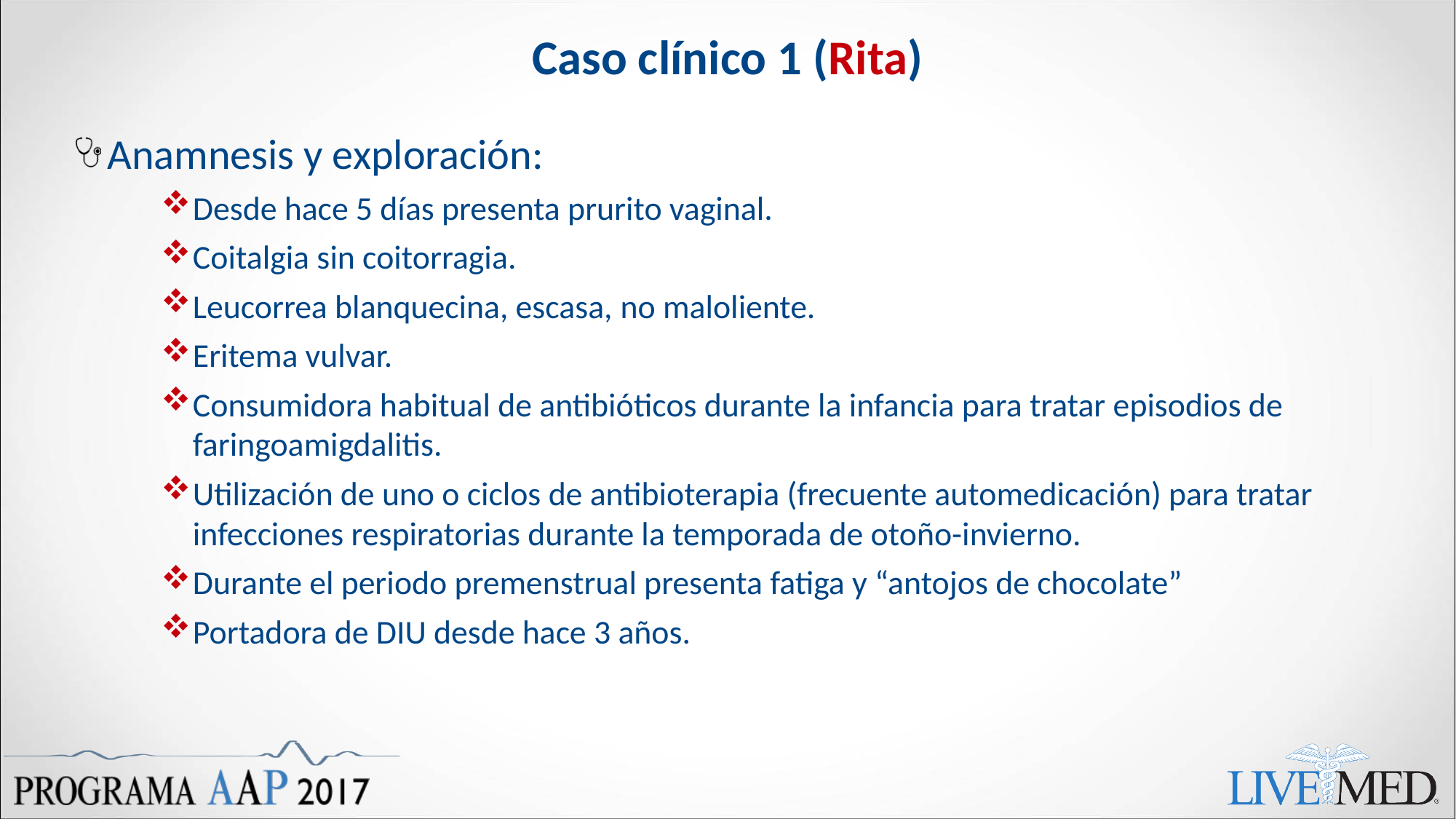

# Caso clínico 1 (Rita)
Anamnesis y exploración:
Desde hace 5 días presenta prurito vaginal.
Coitalgia sin coitorragia.
Leucorrea blanquecina, escasa, no maloliente.
Eritema vulvar.
Consumidora habitual de antibióticos durante la infancia para tratar episodios de faringoamigdalitis.
Utilización de uno o ciclos de antibioterapia (frecuente automedicación) para tratar  infecciones respiratorias durante la temporada de otoño-invierno.
Durante el periodo premenstrual presenta fatiga y “antojos de chocolate”
Portadora de DIU desde hace 3 años.